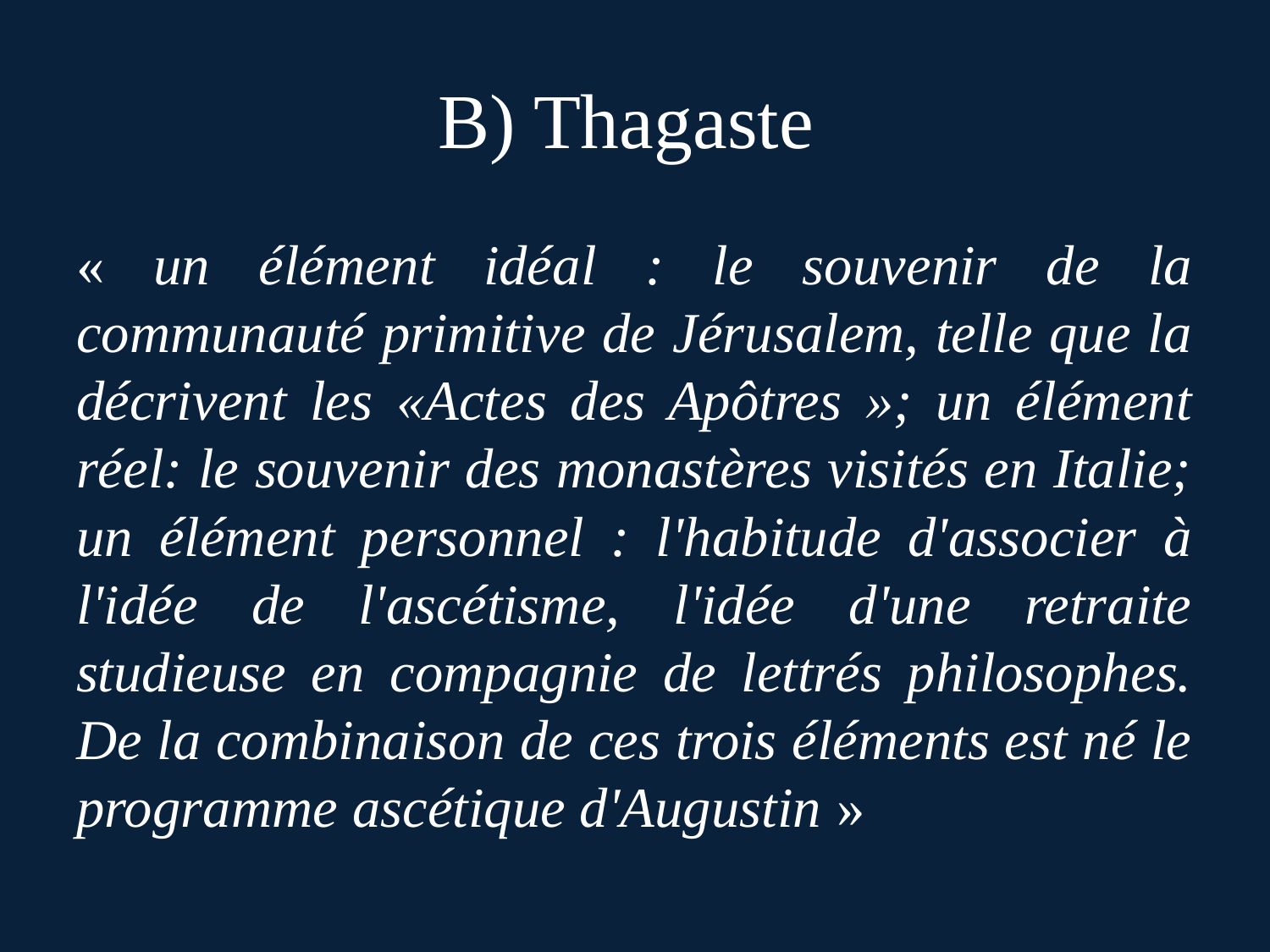

# B) Thagaste
« un élément idéal : le souvenir de la communauté primitive de Jérusalem, telle que la décrivent les «Actes des Apôtres »; un élément réel: le souvenir des monastères visités en Italie; un élément personnel : l'habitude d'associer à l'idée de l'ascétisme, l'idée d'une retraite studieuse en compagnie de lettrés philosophes. De la combinaison de ces trois éléments est né le programme ascétique d'Augustin »